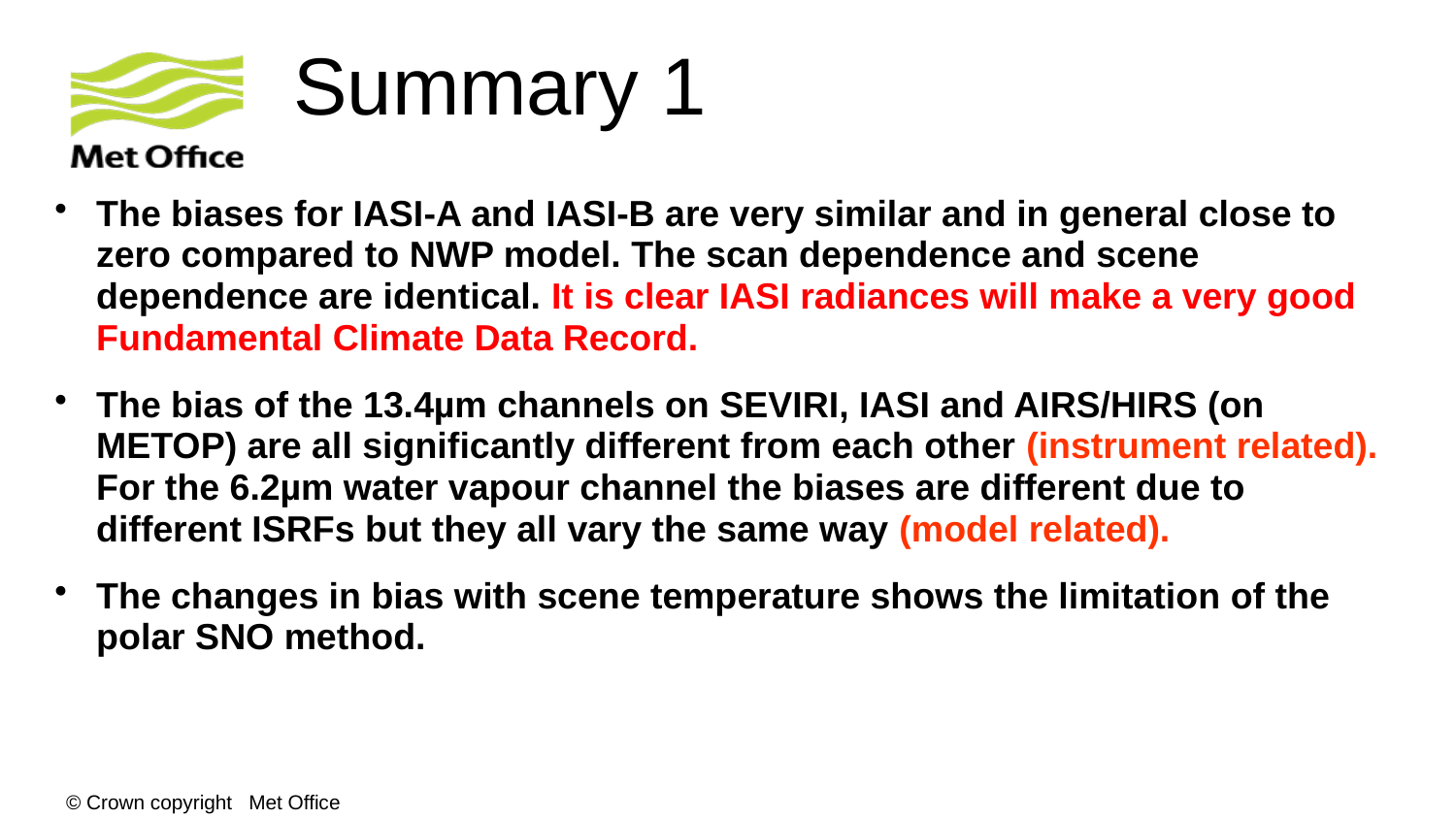

# Summary 1
The biases for IASI-A and IASI-B are very similar and in general close to zero compared to NWP model. The scan dependence and scene dependence are identical. It is clear IASI radiances will make a very good Fundamental Climate Data Record.
The bias of the 13.4µm channels on SEVIRI, IASI and AIRS/HIRS (on METOP) are all significantly different from each other (instrument related). For the 6.2µm water vapour channel the biases are different due to different ISRFs but they all vary the same way (model related).
The changes in bias with scene temperature shows the limitation of the polar SNO method.
© Crown copyright   Met Office